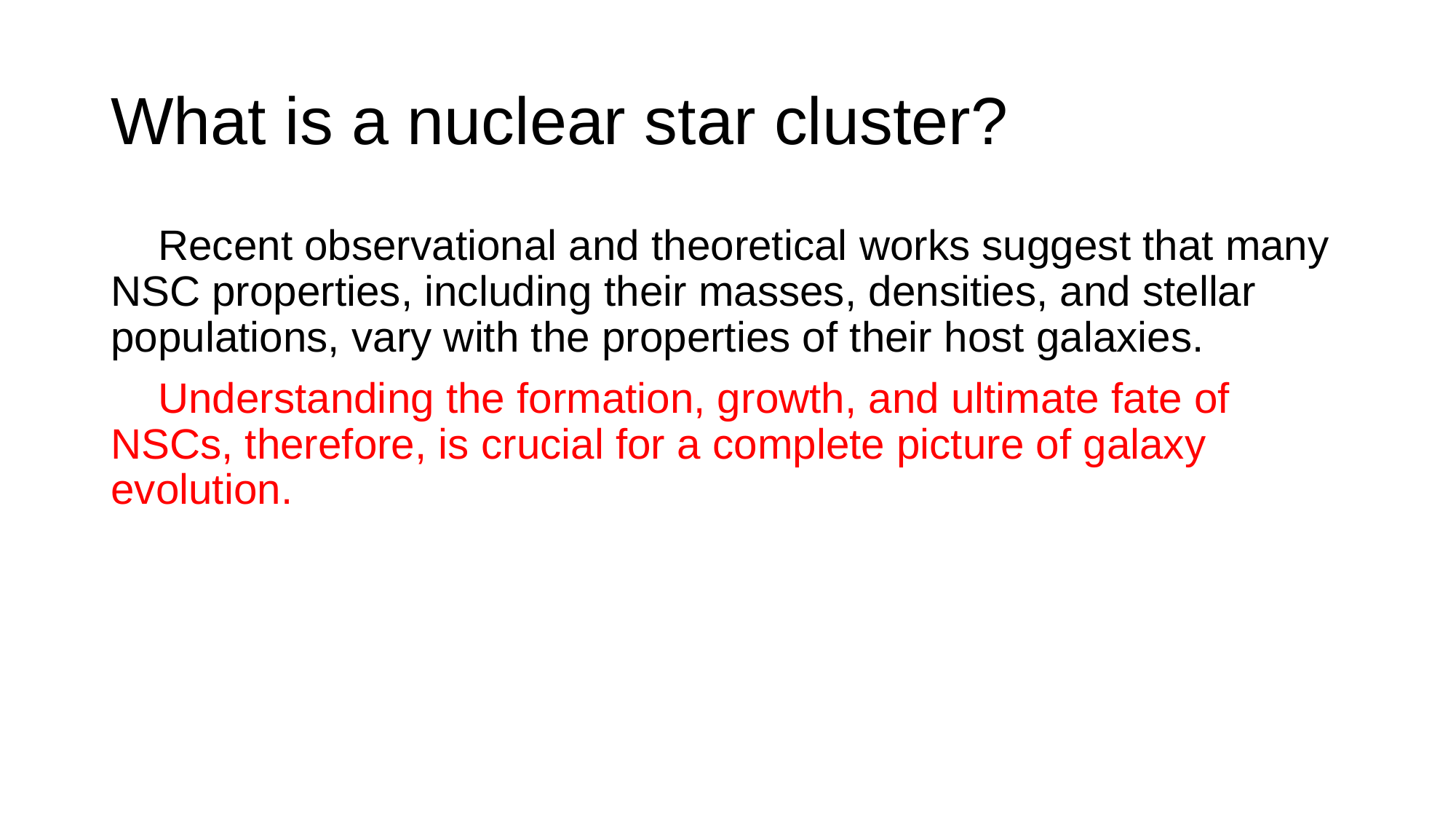

# What is a nuclear star cluster?
    Recent observational and theoretical works suggest that many NSC properties, including their masses, densities, and stellar populations, vary with the properties of their host galaxies.
    Understanding the formation, growth, and ultimate fate of NSCs, therefore, is crucial for a complete picture of galaxy evolution.